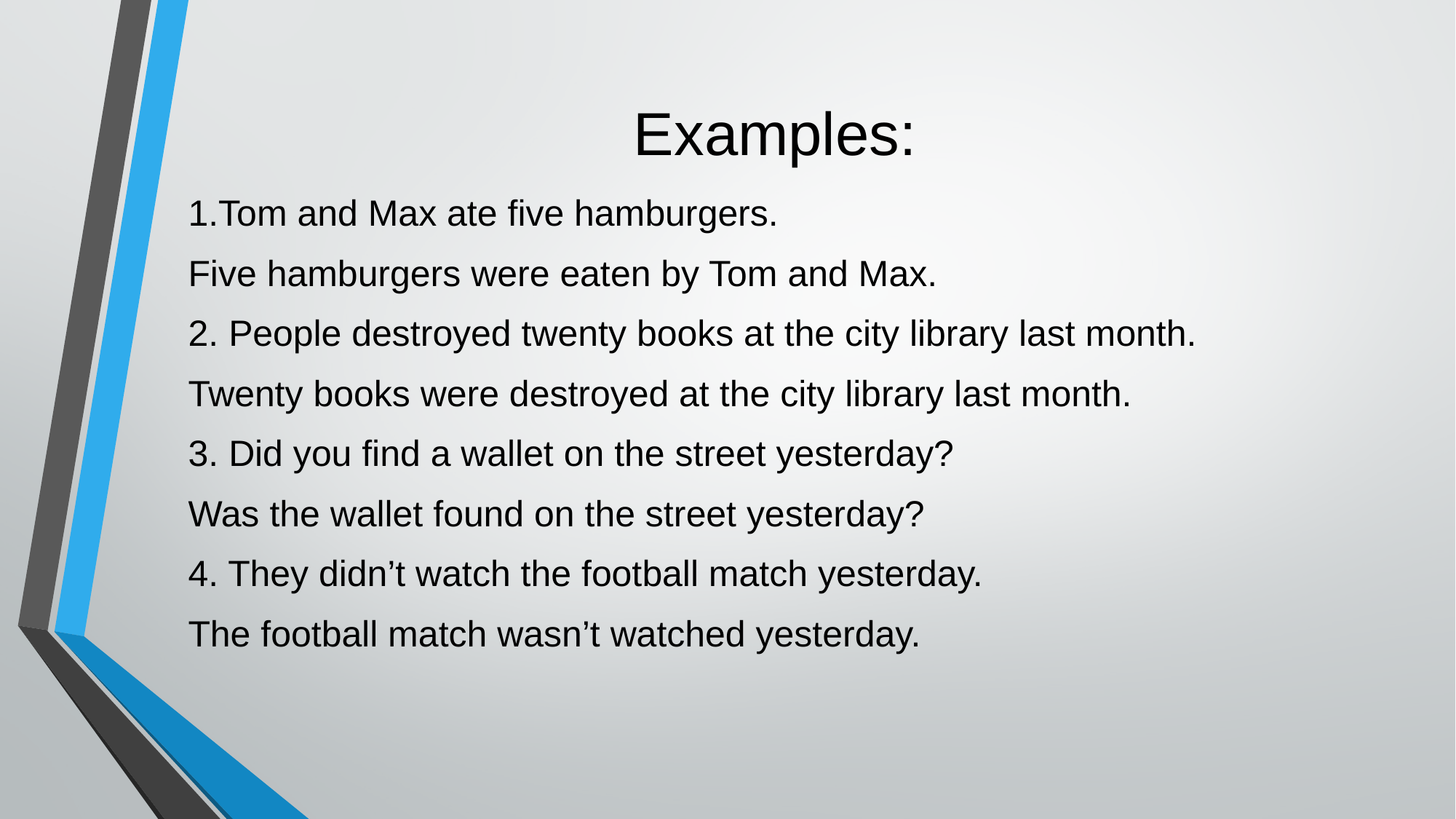

# Examples:
1.Tom and Max ate five hamburgers.
Five hamburgers were eaten by Tom and Max.
2. People destroyed twenty books at the city library last month.
Twenty books were destroyed at the city library last month.
3. Did you find a wallet on the street yesterday?
Was the wallet found on the street yesterday?
4. They didn’t watch the football match yesterday.
The football match wasn’t watched yesterday.